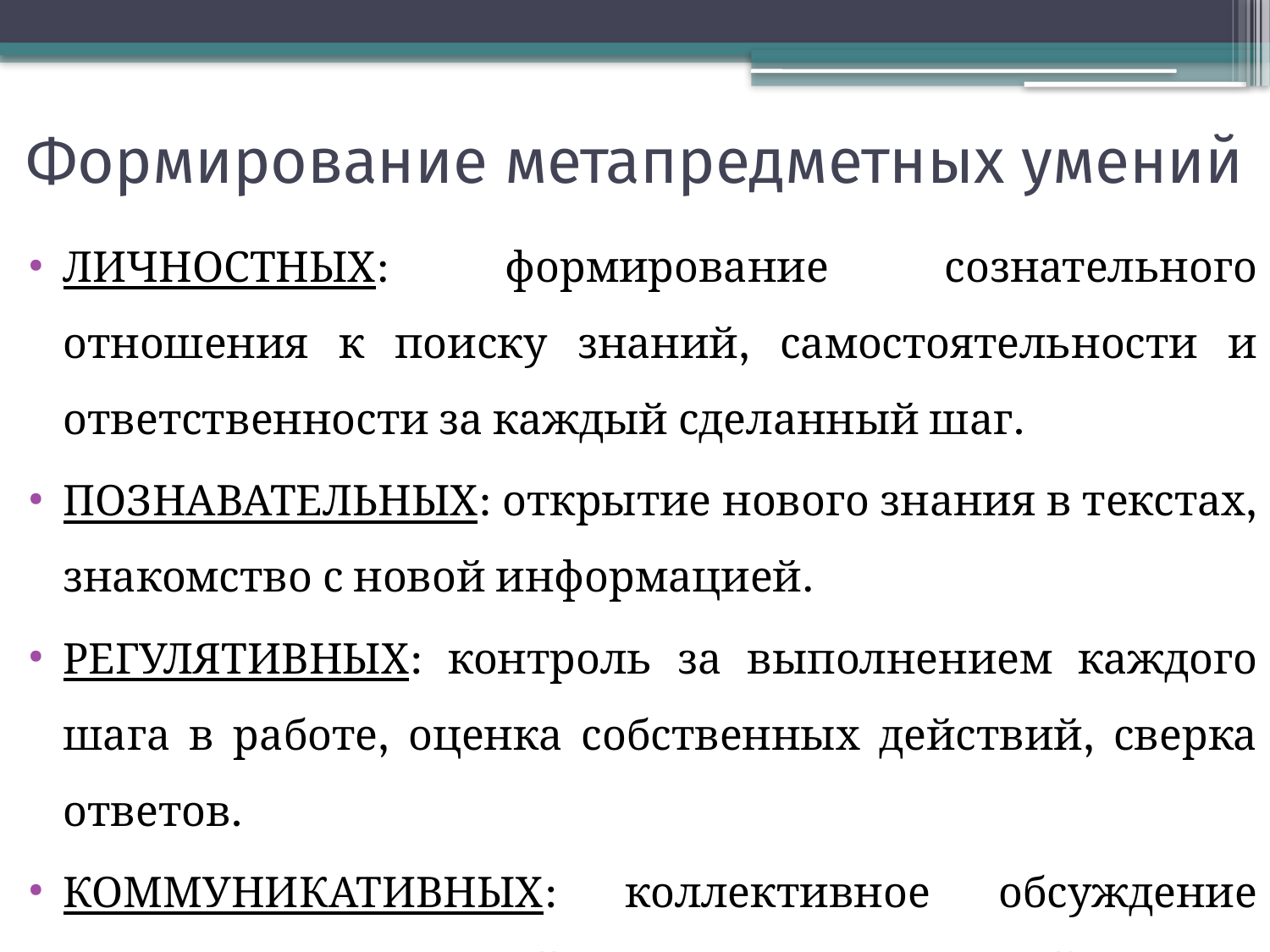

# Формирование метапредметных умений
ЛИЧНОСТНЫХ: формирование сознательного отношения к поиску знаний, самостоятельности и ответственности за каждый сделанный шаг.
ПОЗНАВАТЕЛЬНЫХ: открытие нового знания в текстах, знакомство с новой информацией.
РЕГУЛЯТИВНЫХ: контроль за выполнением каждого шага в работе, оценка собственных действий, сверка ответов.
КОММУНИКАТИВНЫХ: коллективное обсуждение выполненных заданий, выявление трудностей.